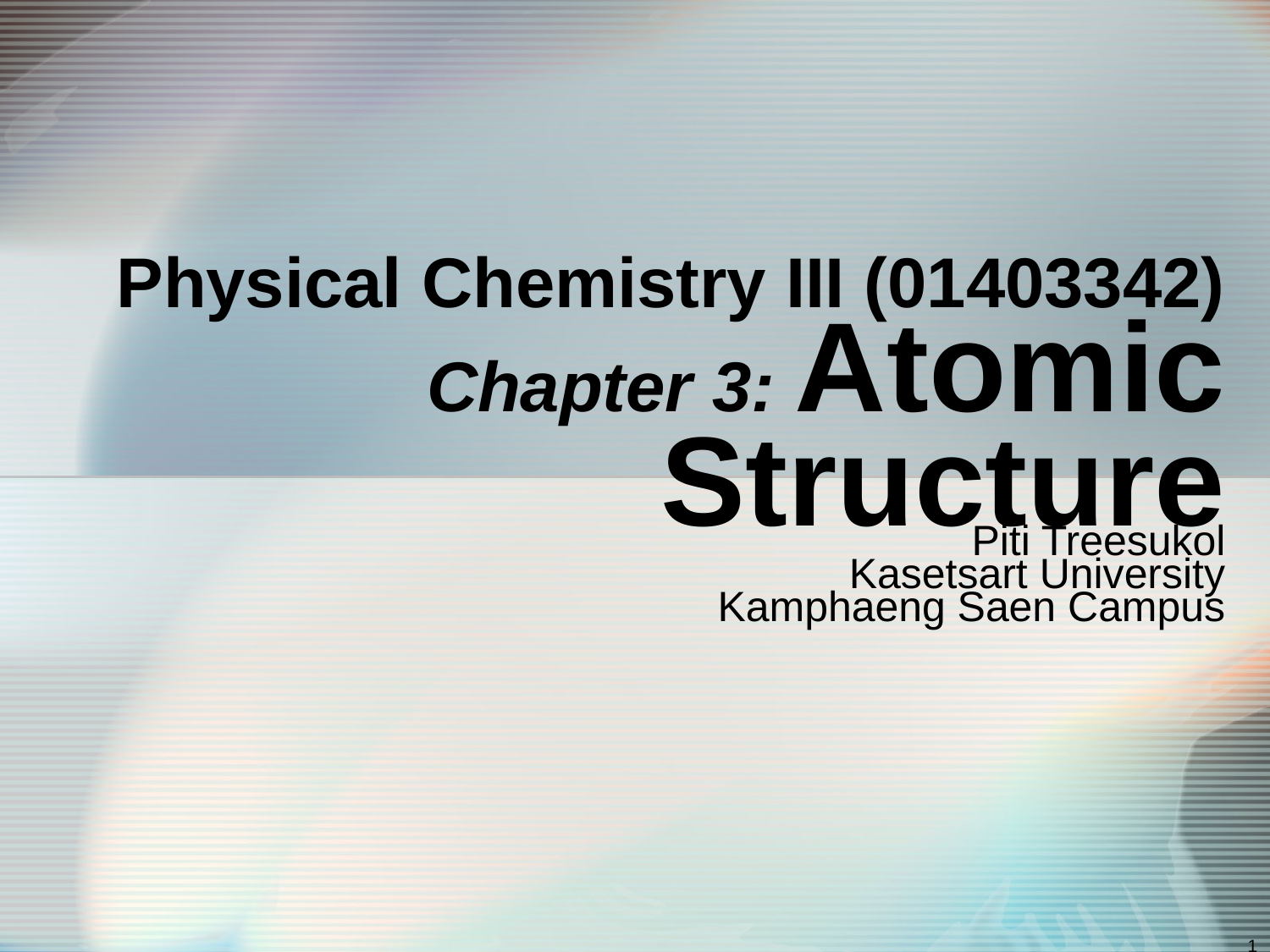

# Physical Chemistry III (01403342) Chapter 3: Atomic Structure
Piti Treesukol
Kasetsart University
Kamphaeng Saen Campus
1